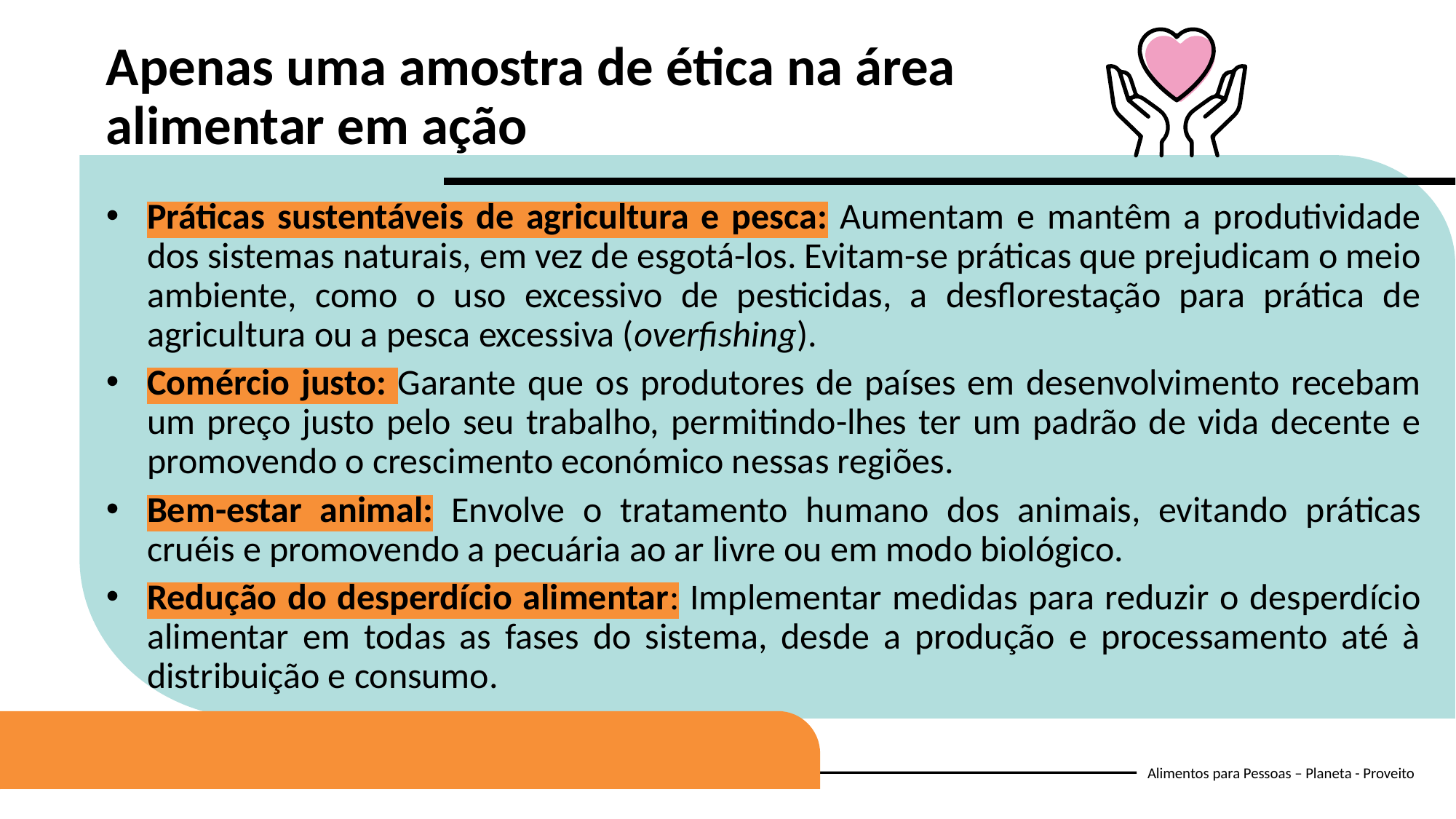

Apenas uma amostra de ética na área alimentar em ação
Práticas sustentáveis ​​de agricultura e pesca: Aumentam e mantêm a produtividade dos sistemas naturais, em vez de esgotá-los. Evitam-se práticas que prejudicam o meio ambiente, como o uso excessivo de pesticidas, a desflorestação para prática de agricultura ou a pesca excessiva (overfishing).
Comércio justo: Garante que os produtores de países em desenvolvimento recebam um preço justo pelo seu trabalho, permitindo-lhes ter um padrão de vida decente e promovendo o crescimento económico nessas regiões.
Bem-estar animal: Envolve o tratamento humano dos animais, evitando práticas cruéis e promovendo a pecuária ao ar livre ou em modo biológico.
Redução do desperdício alimentar: Implementar medidas para reduzir o desperdício alimentar em todas as fases do sistema, desde a produção e processamento até à distribuição e consumo.